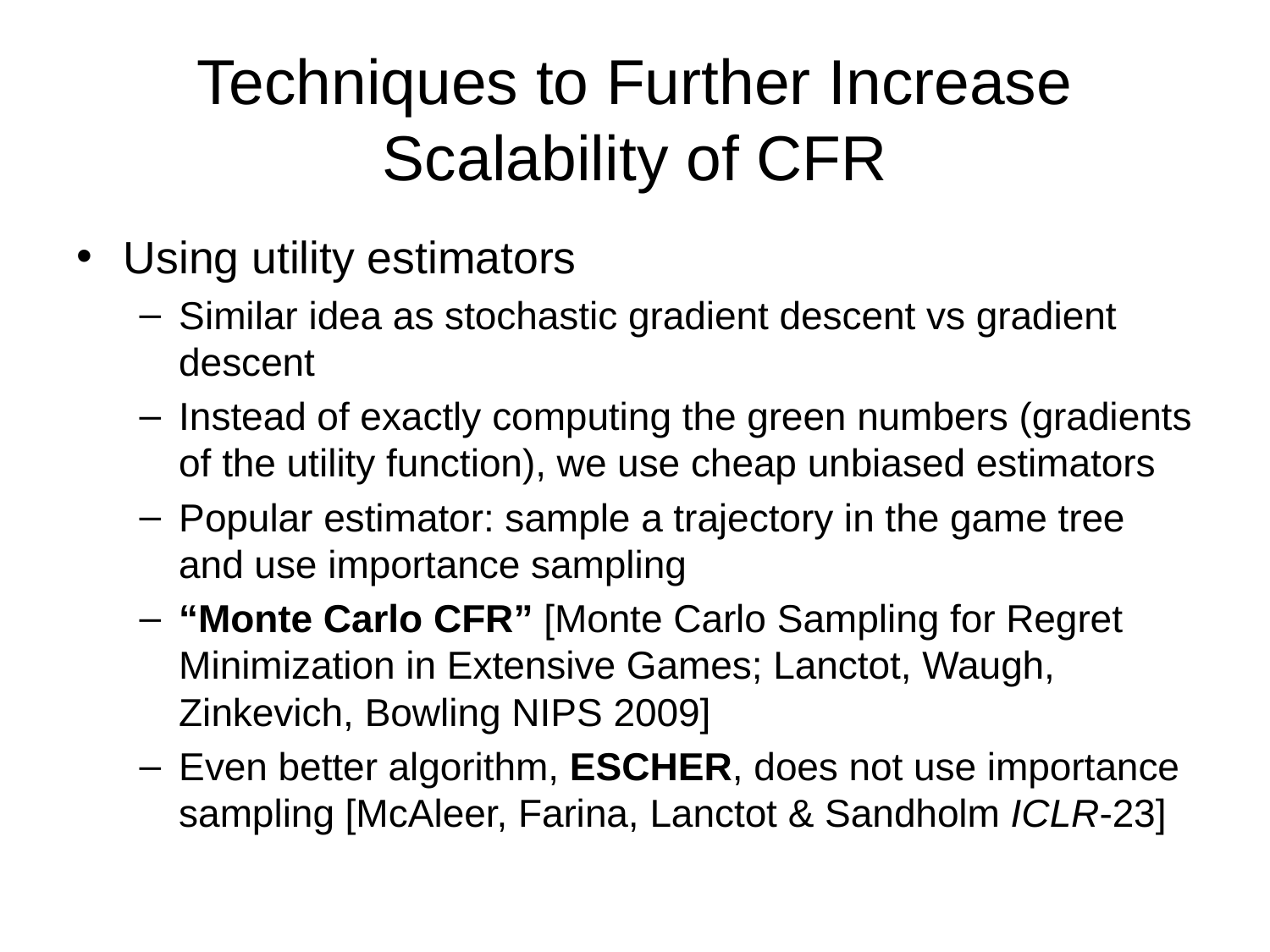

# Techniques to Further Increase Scalability of CFR
Using utility estimators
Similar idea as stochastic gradient descent vs gradient descent
Instead of exactly computing the green numbers (gradients of the utility function), we use cheap unbiased estimators
Popular estimator: sample a trajectory in the game tree and use importance sampling
“Monte Carlo CFR” [Monte Carlo Sampling for Regret Minimization in Extensive Games; Lanctot, Waugh, Zinkevich, Bowling NIPS 2009]
Even better algorithm, ESCHER, does not use importance sampling [McAleer, Farina, Lanctot & Sandholm ICLR-23]